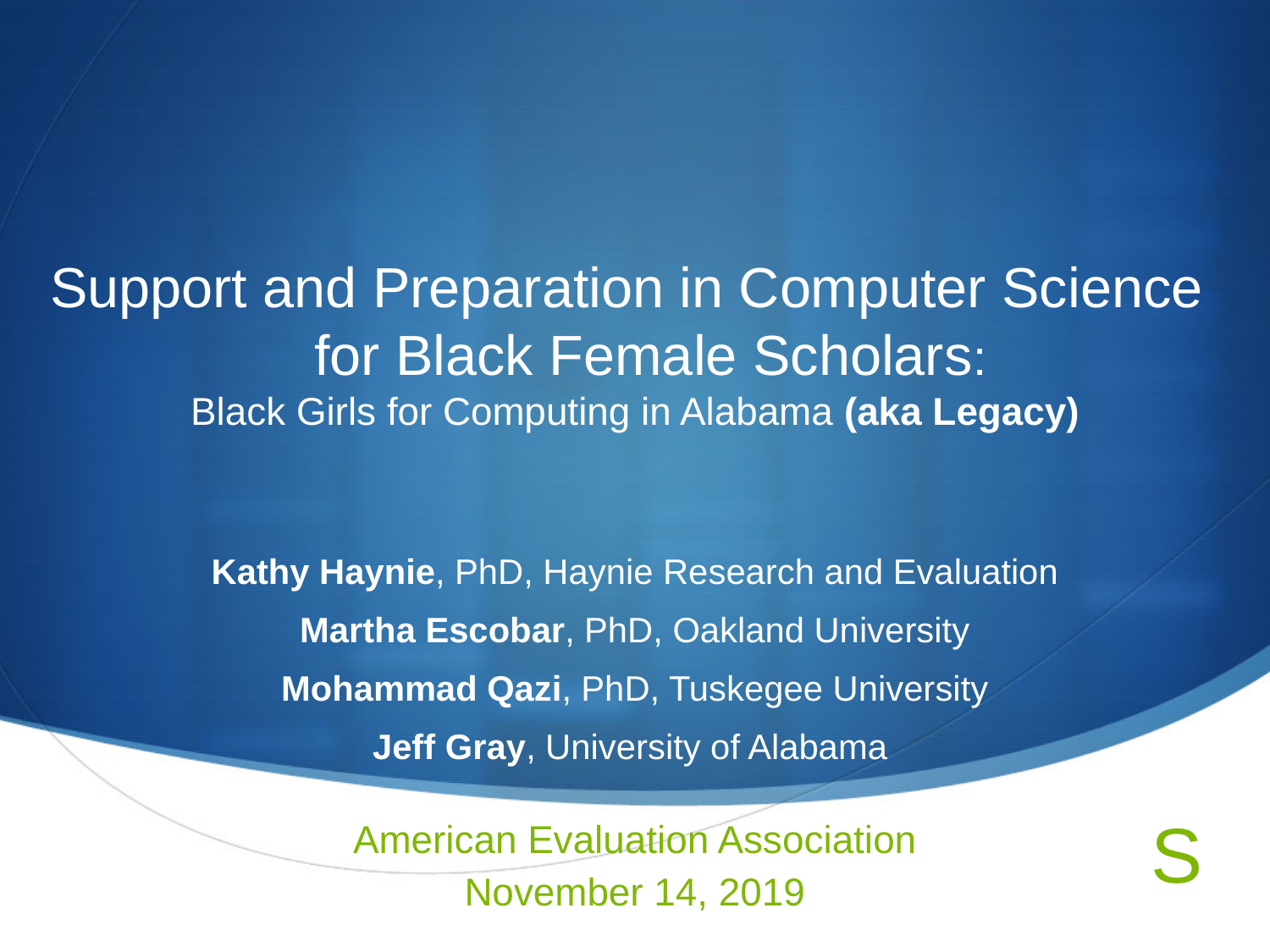

# Support and Preparation in Computer Science for Black Female Scholars: Black Girls for Computing in Alabama (aka Legacy)
Kathy Haynie, PhD, Haynie Research and Evaluation
Martha Escobar, PhD, Oakland University
Mohammad Qazi, PhD, Tuskegee University
Jeff Gray, University of Alabama

American Evaluation Association
November 14, 2019